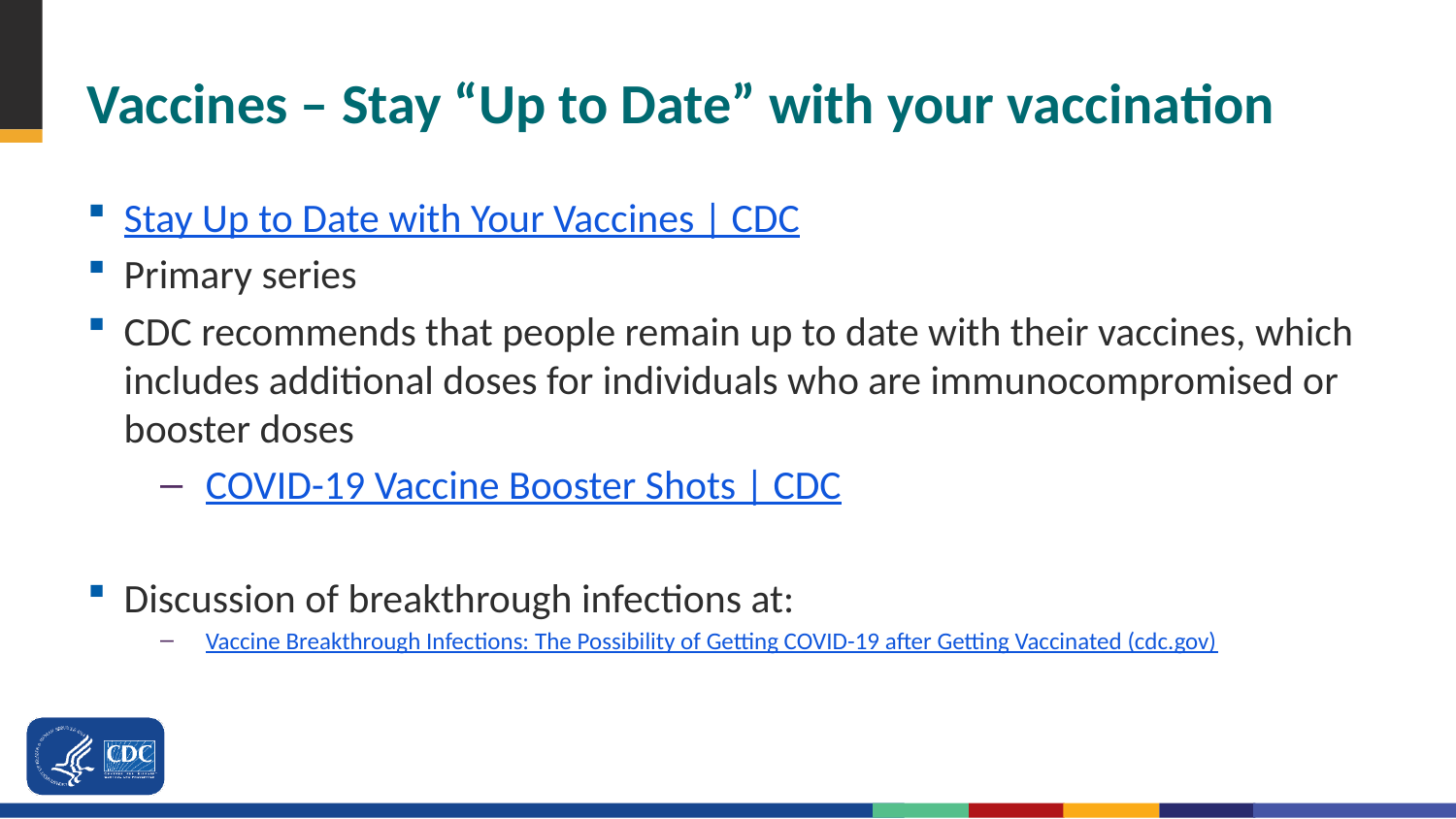

# Vaccines – Stay “Up to Date” with your vaccination
Stay Up to Date with Your Vaccines | CDC
Primary series
CDC recommends that people remain up to date with their vaccines, which includes additional doses for individuals who are immunocompromised or booster doses
COVID-19 Vaccine Booster Shots | CDC

Discussion of breakthrough infections at:
Vaccine Breakthrough Infections: The Possibility of Getting COVID-19 after Getting Vaccinated (cdc.gov)